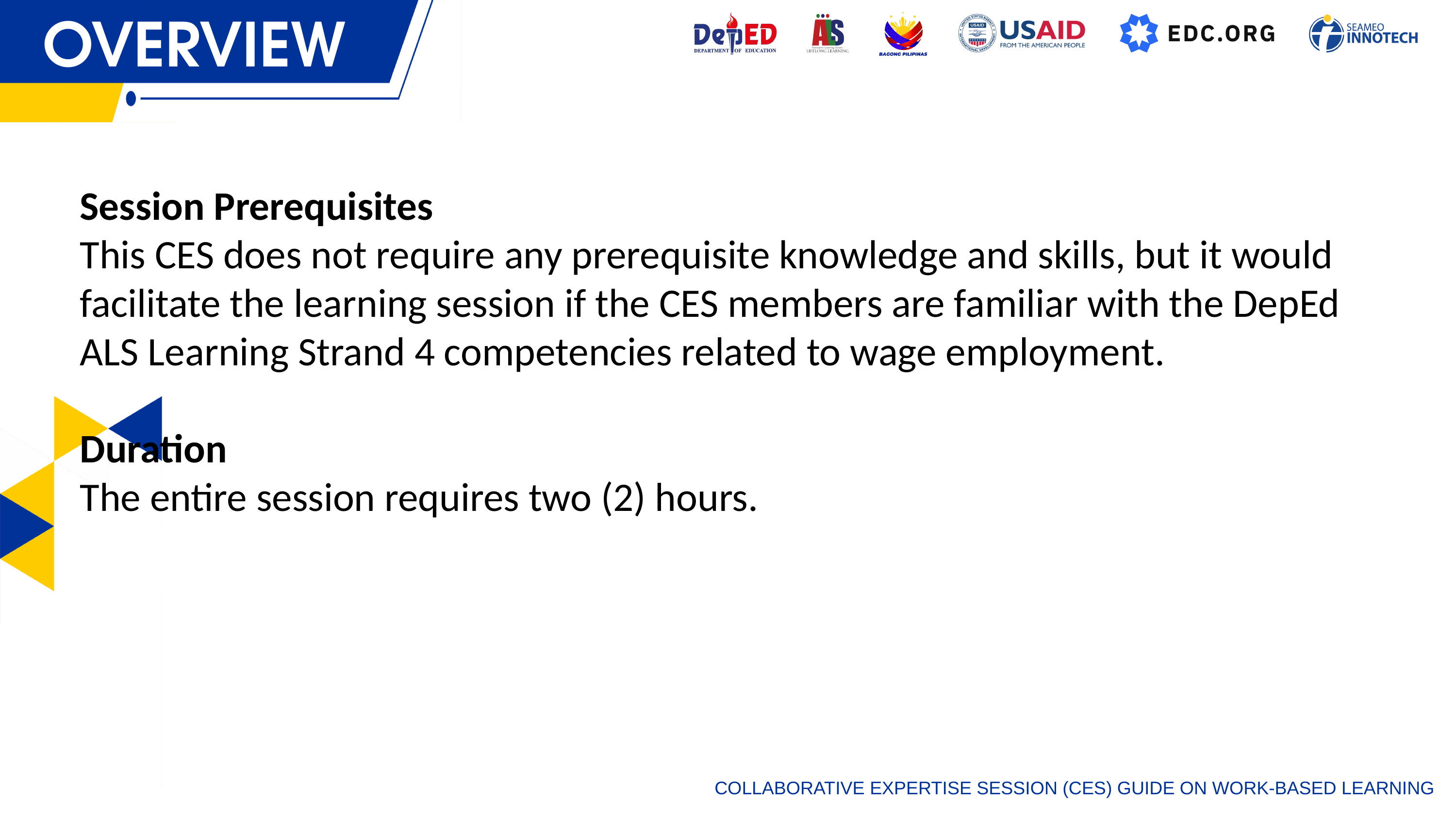

OVERVIEW

OVERVIEW
Session Prerequisites
This CES does not require any prerequisite knowledge and skills, but it would facilitate the learning session if the CES members are familiar with the DepEd ALS Learning Strand 4 competencies related to wage employment.

Duration
The entire session requires two (2) hours.

COLLABORATIVE EXPERTISE SESSION (CES) GUIDE ON WORK-BASED LEARNING